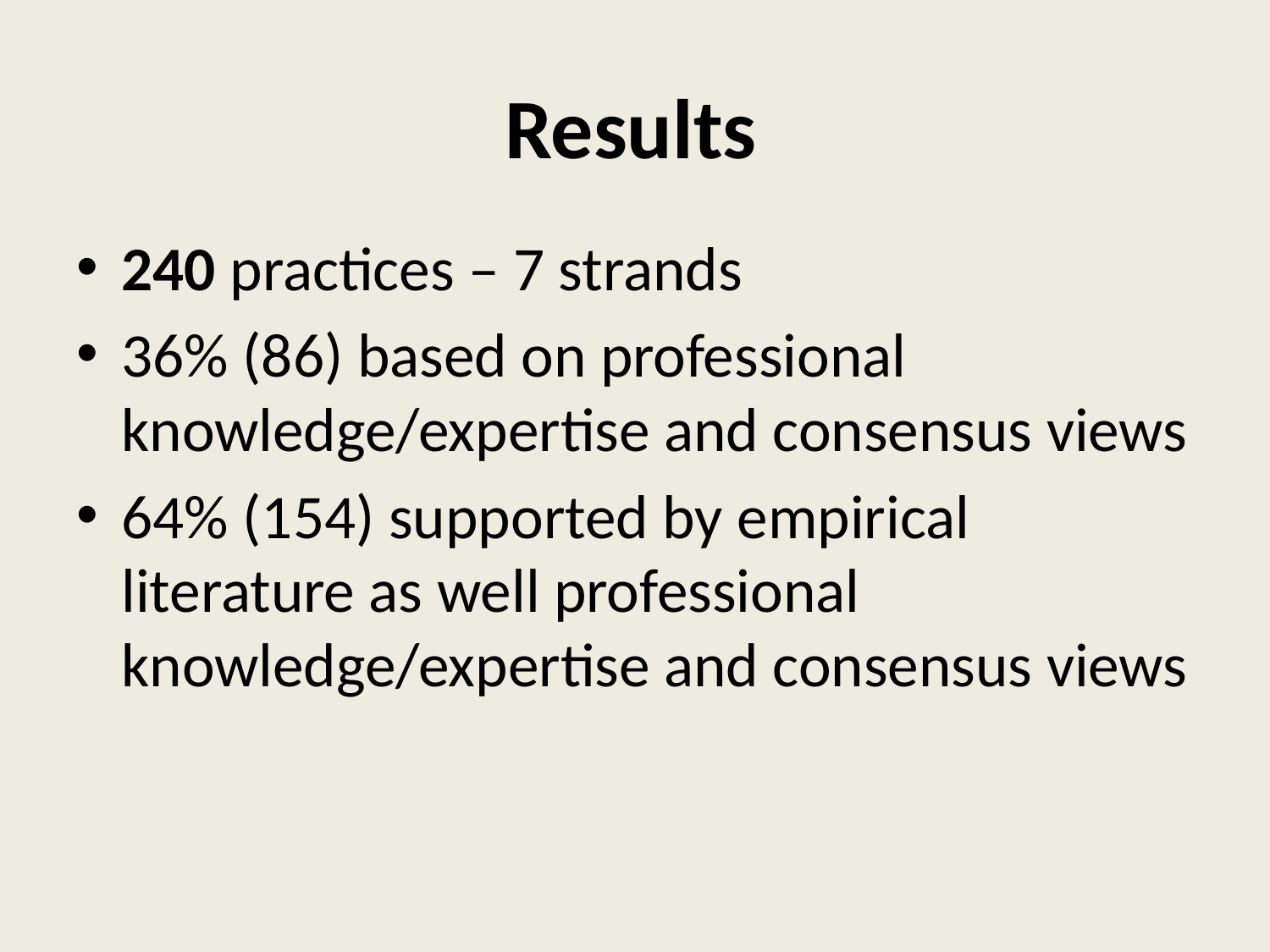

# Results
240 practices – 7 strands
36% (86) based on professional knowledge/expertise and consensus views
64% (154) supported by empirical literature as well professional knowledge/expertise and consensus views